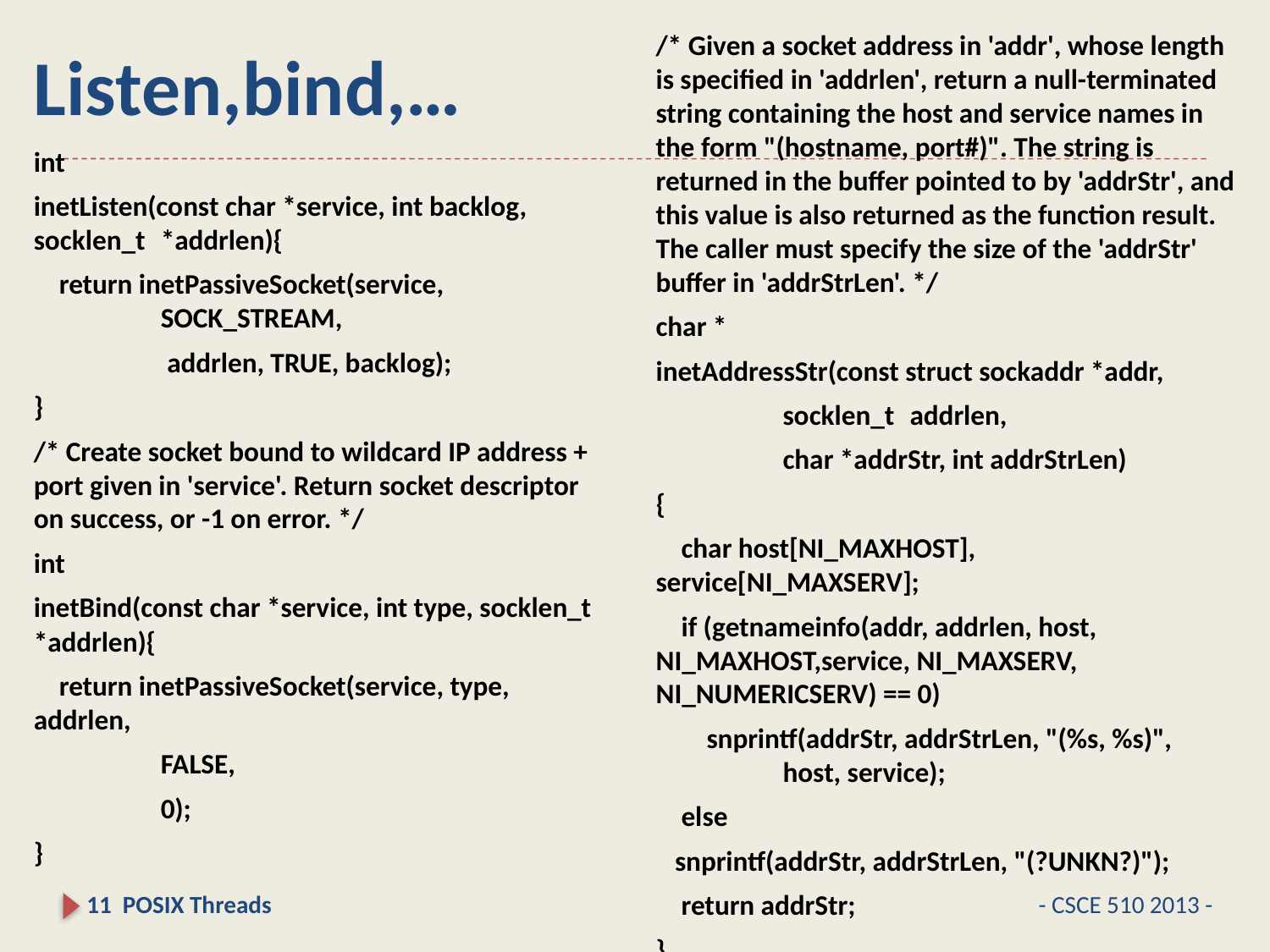

# Listen,bind,…
/* Given a socket address in 'addr', whose length is specified in 'addrlen', return a null-terminated string containing the host and service names in the form "(hostname, port#)". The string is  returned in the buffer pointed to by 'addrStr', and this value is also returned as the function result. The caller must specify the size of the 'addrStr' buffer in 'addrStrLen'. */
char *
inetAddressStr(const struct sockaddr *addr,
	socklen_t 	addrlen,
               	char *addrStr, int addrStrLen)
{
    char host[NI_MAXHOST], service[NI_MAXSERV];
    if (getnameinfo(addr, addrlen, host, 	NI_MAXHOST,service, NI_MAXSERV, 	NI_NUMERICSERV) == 0)
        snprintf(addrStr, addrStrLen, "(%s, %s)", 	host, service);
    else
   snprintf(addrStr, addrStrLen, "(?UNKN?)");
    return addrStr;
}

int
inetListen(const char *service, int backlog, socklen_t 	*addrlen){
    return inetPassiveSocket(service, 		SOCK_STREAM,
	 addrlen, TRUE, backlog);
}
/* Create socket bound to wildcard IP address + port given in 'service'. Return socket descriptor on success, or -1 on error. */
int
inetBind(const char *service, int type, socklen_t *addrlen){
    return inetPassiveSocket(service, type, 	addrlen,
	FALSE,
	0);
}

11  POSIX Threads
- CSCE 510 2013 -